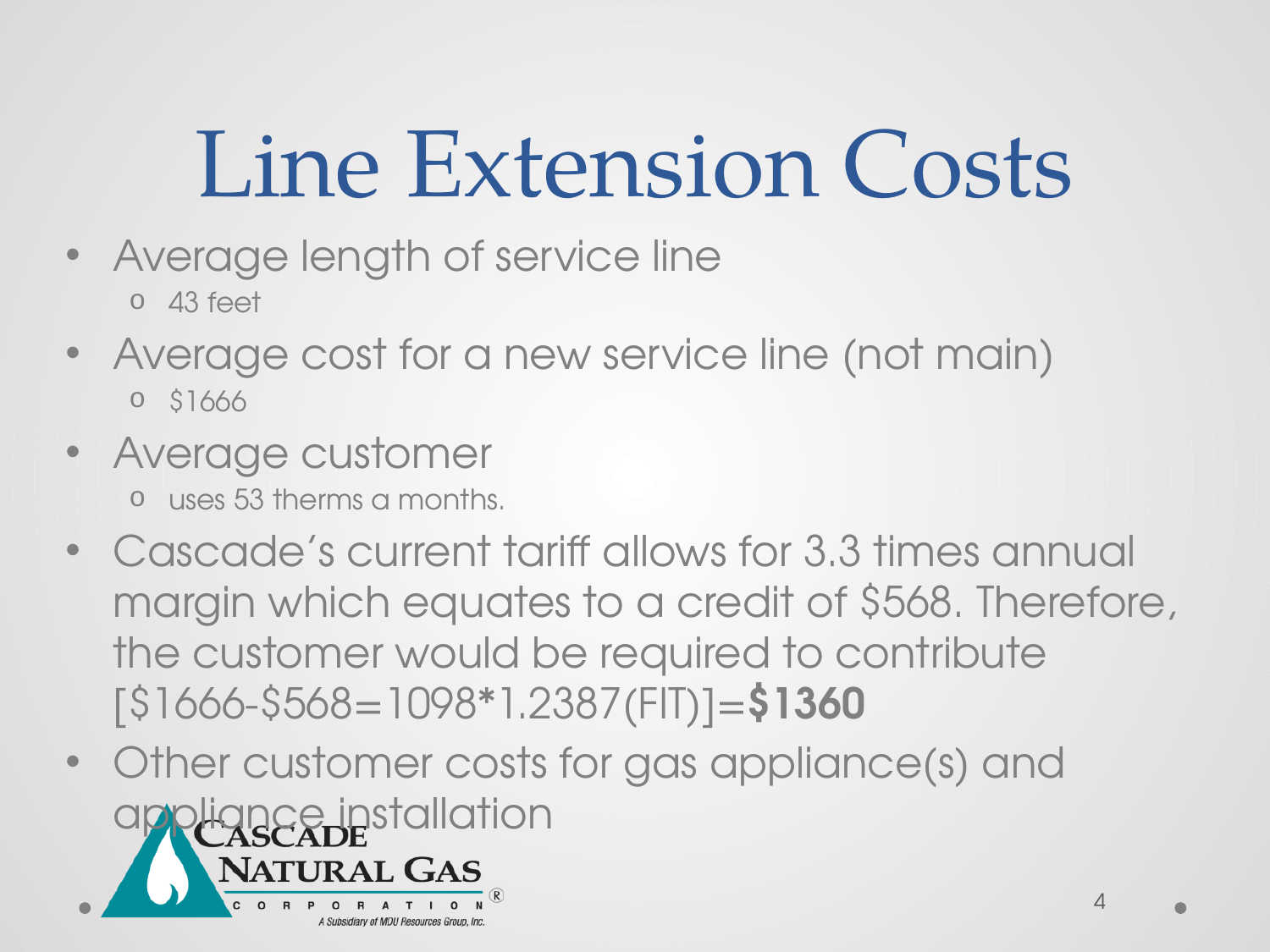

# Line Extension Costs
Average length of service line
43 feet
Average cost for a new service line (not main)
$1666
Average customer
uses 53 therms a months.
Cascade’s current tariff allows for 3.3 times annual margin which equates to a credit of $568. Therefore, the customer would be required to contribute [$1666-$568=1098*1.2387(FIT)]=$1360
Other customer costs for gas appliance(s) and appliance installation

4